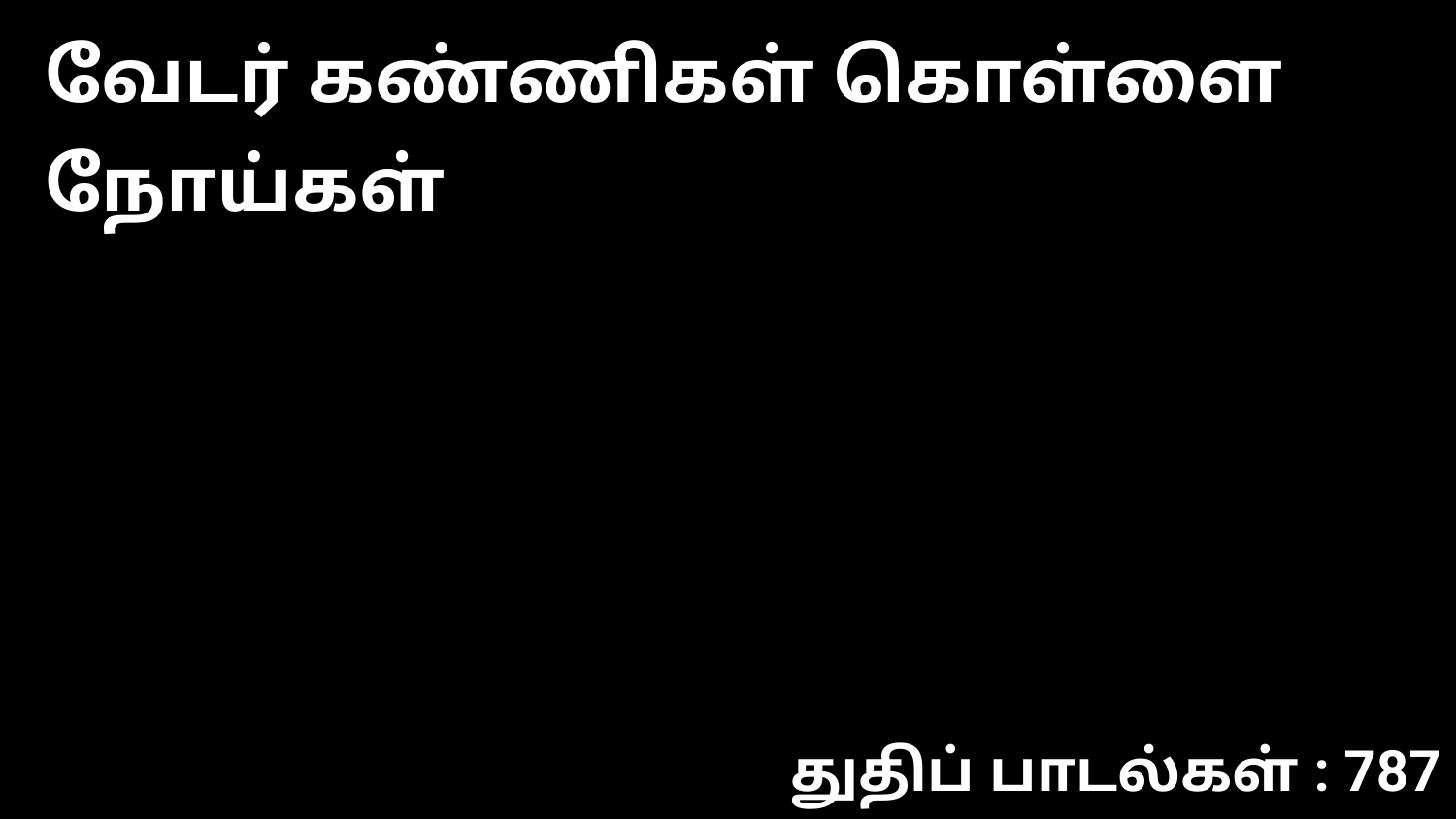

வேடர் கண்ணிகள் கொள்ளை நோய்கள்
துதிப் பாடல்கள் : 787